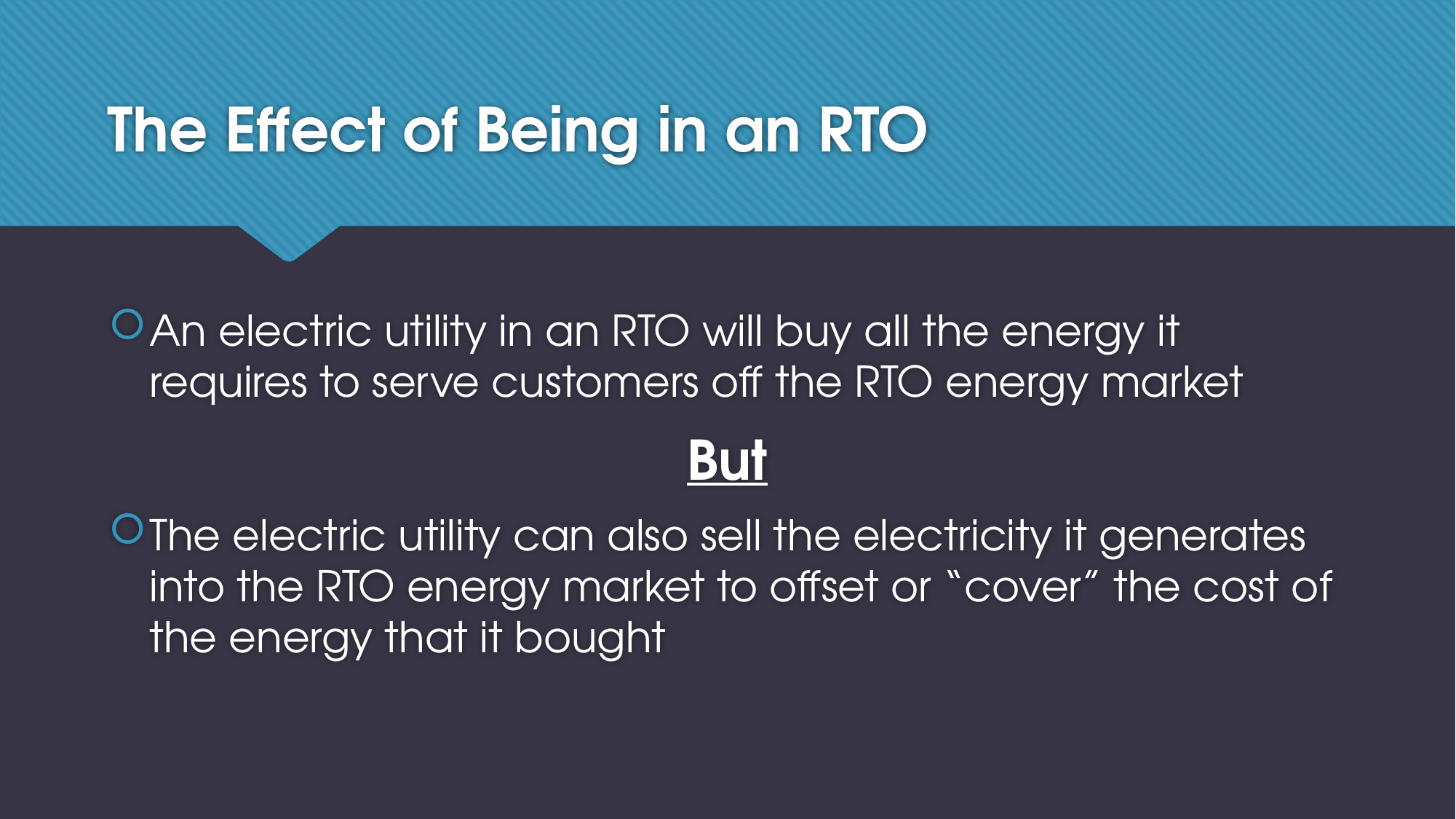

# The Effect of Being in an RTO
An electric utility in an RTO will buy all the energy it requires to serve customers off the RTO energy market
But
The electric utility can also sell the electricity it generates into the RTO energy market to offset or “cover” the cost of the energy that it bought